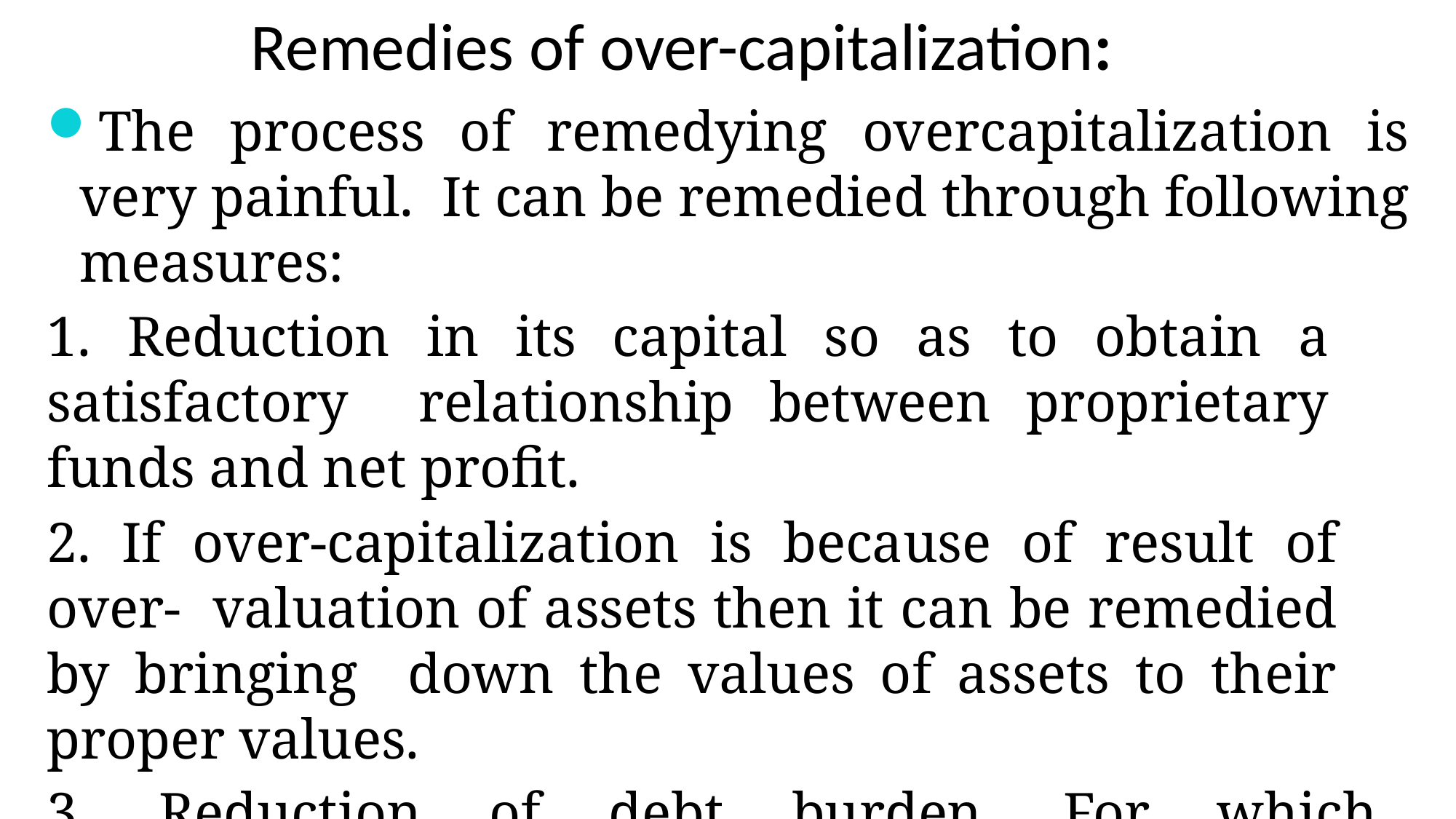

# Remedies of over-capitalization:
The process of remedying overcapitalization is very painful.  It can be remedied through following measures:
1. Reduction in its capital so as to obtain a satisfactory  relationship between proprietary funds and net profit.
2. If over-capitalization is because of result of over-  valuation of assets then it can be remedied by bringing  down the values of assets to their proper values.
3. Reduction of debt burden. For which negotiations with  the big lenders may be made to reduce the interest  obligation.